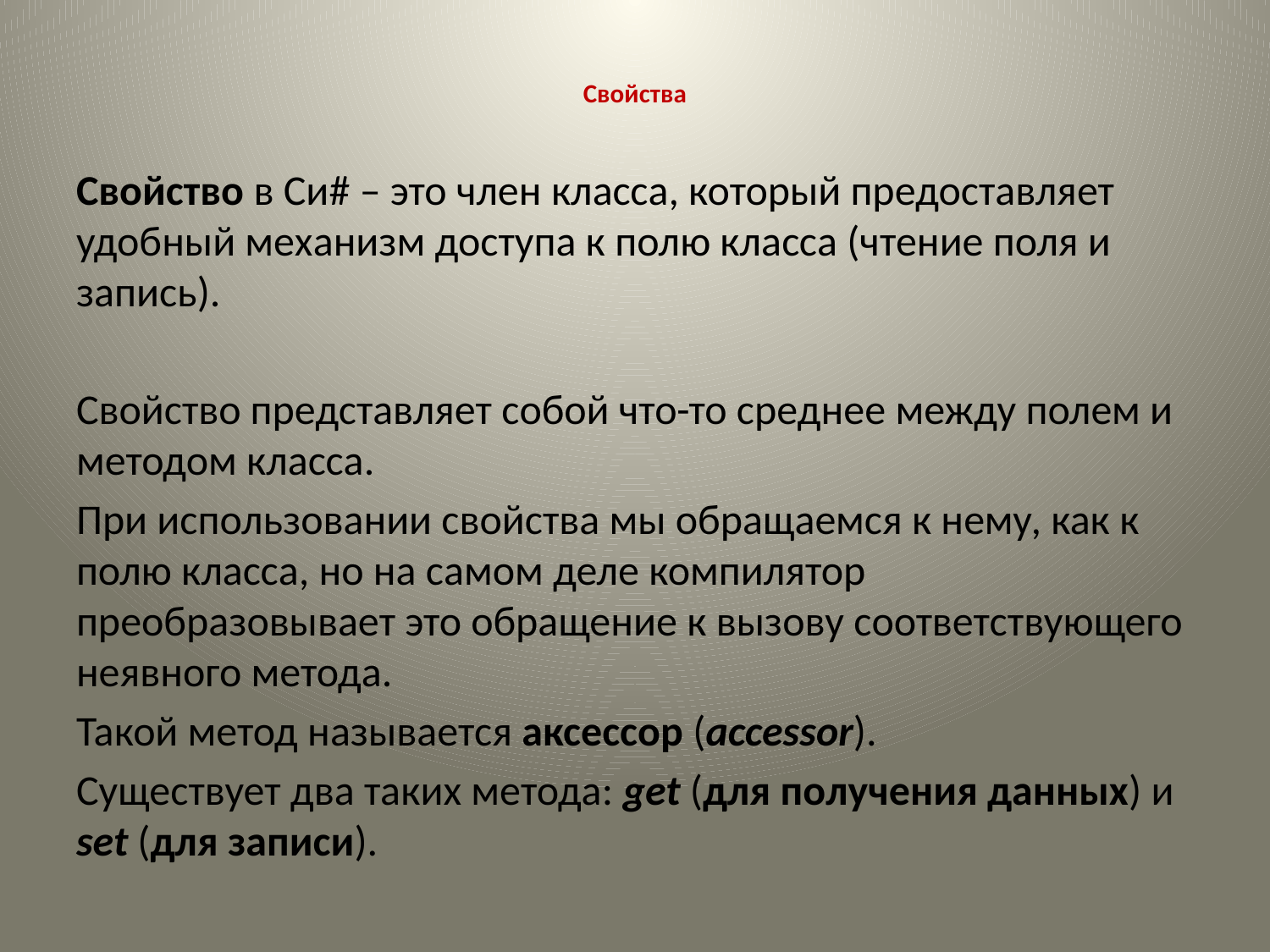

# Свойства
Свойство в Си# – это член класса, который предоставляет удобный механизм доступа к полю класса (чтение поля и запись).

Свойство представляет собой что-то среднее между полем и методом класса.
При использовании свойства мы обращаемся к нему, как к полю класса, но на самом деле компилятор преобразовывает это обращение к вызову соответствующего неявного метода.
Такой метод называется аксессор (accessor).
Существует два таких метода: get (для получения данных) и set (для записи).